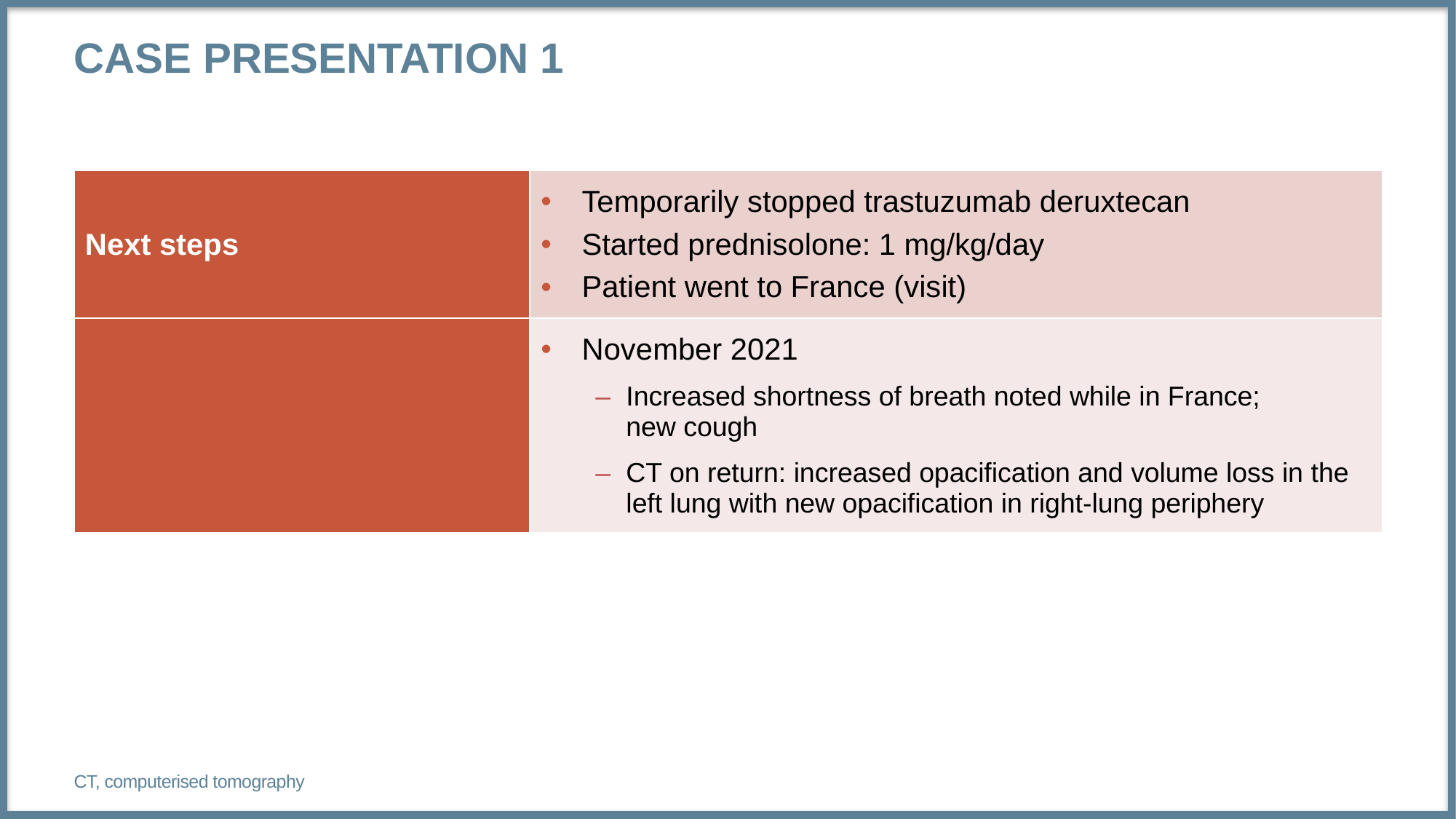

# Case presentation 1
| Next steps | Temporarily stopped trastuzumab deruxtecan Started prednisolone: 1 mg/kg/day Patient went to France (visit) |
| --- | --- |
|  | November 2021 Increased shortness of breath noted while in France; new cough CT on return: increased opacification and volume loss in the left lung with new opacification in right-lung periphery |
CT, computerised tomography